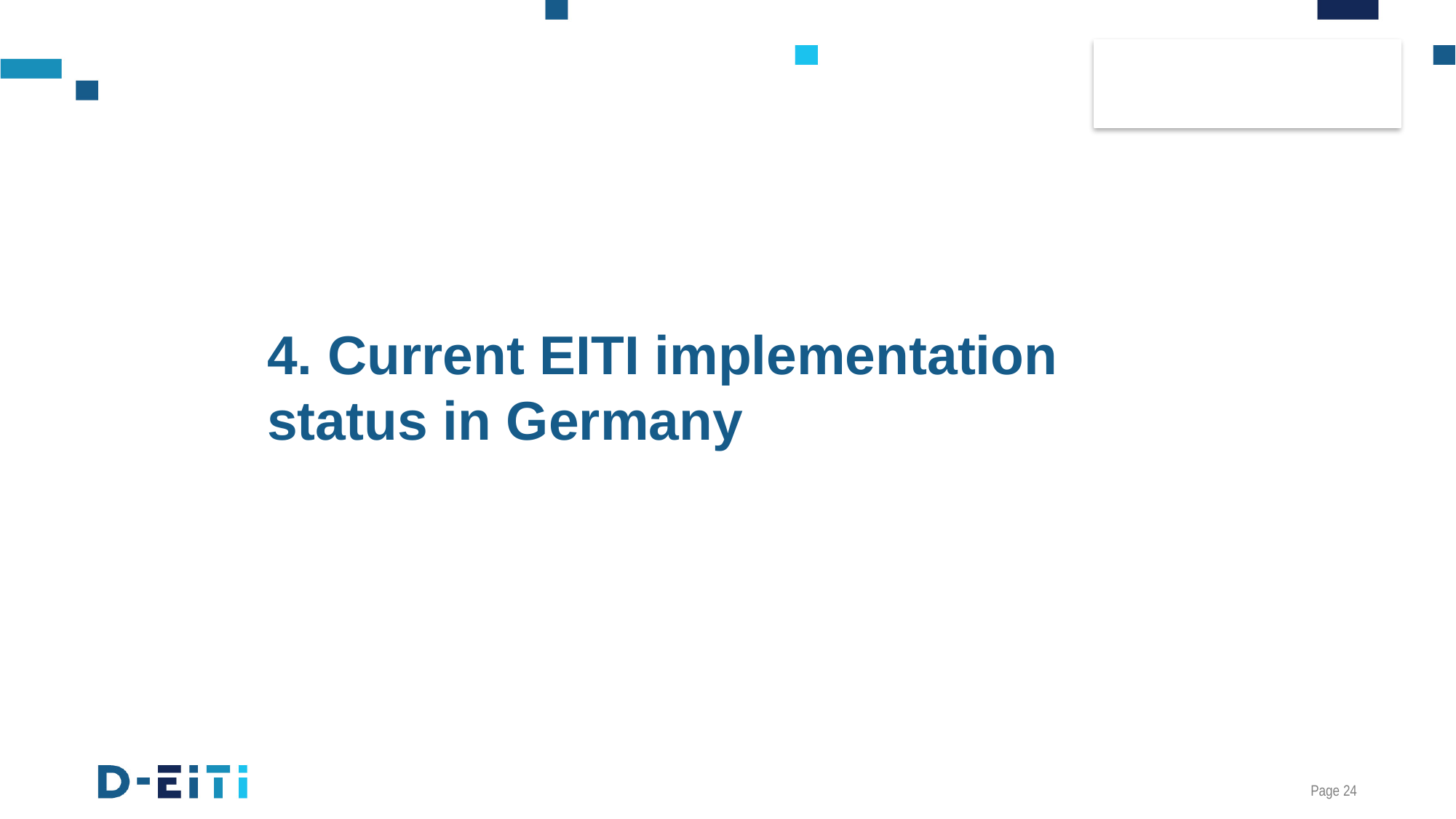

# 4. Current EITI implementation status in Germany